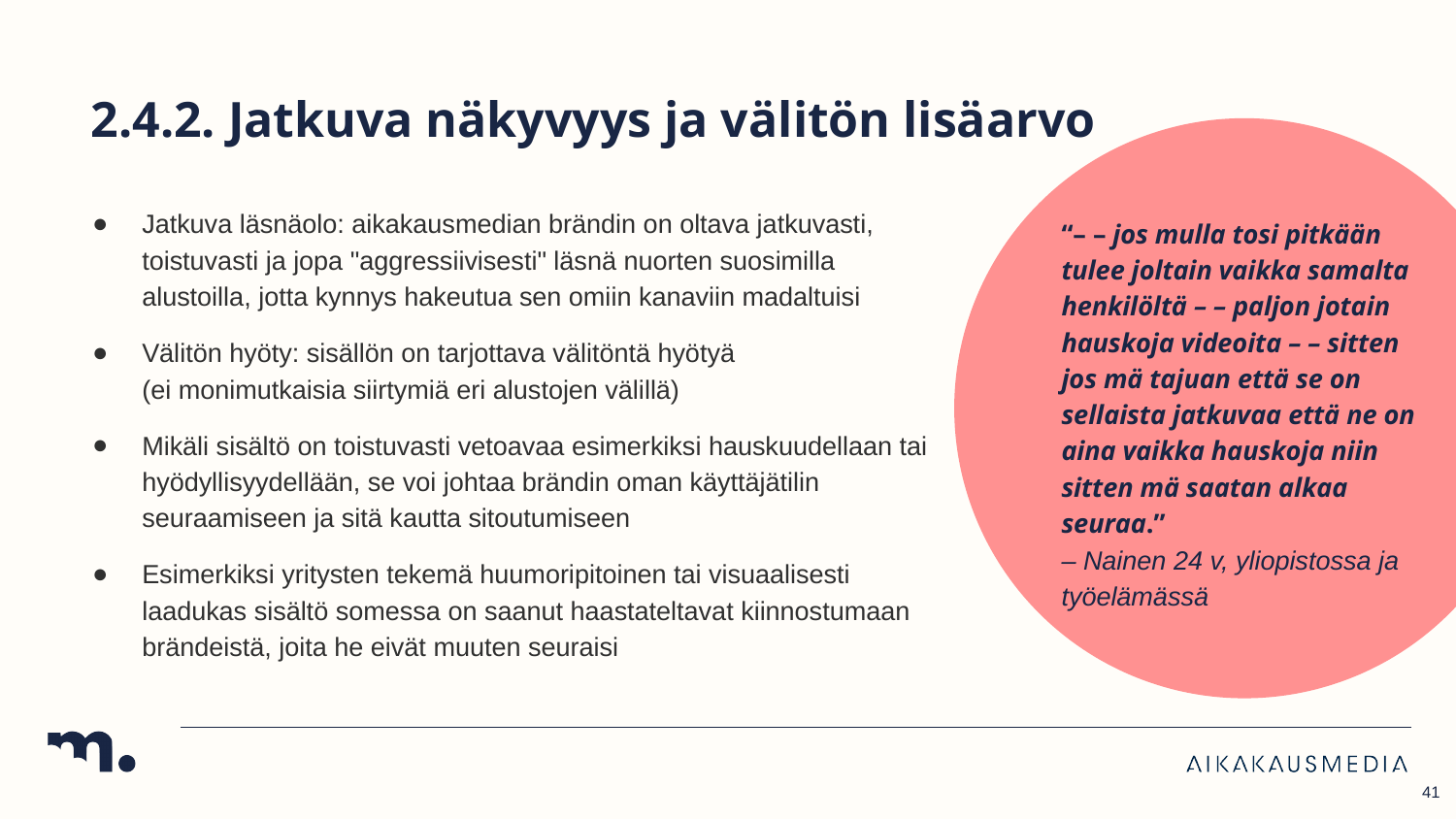

# 2.4.2. Jatkuva näkyvyys ja välitön lisäarvo

Jatkuva läsnäolo: aikakausmedian brändin on oltava jatkuvasti, toistuvasti ja jopa "aggressiivisesti" läsnä nuorten suosimilla alustoilla, jotta kynnys hakeutua sen omiin kanaviin madaltuisi
Välitön hyöty: sisällön on tarjottava välitöntä hyötyä
(ei monimutkaisia siirtymiä eri alustojen välillä)
Mikäli sisältö on toistuvasti vetoavaa esimerkiksi hauskuudellaan tai hyödyllisyydellään, se voi johtaa brändin oman käyttäjätilin seuraamiseen ja sitä kautta sitoutumiseen
Esimerkiksi yritysten tekemä huumoripitoinen tai visuaalisesti laadukas sisältö somessa on saanut haastateltavat kiinnostumaan brändeistä, joita he eivät muuten seuraisi
“– – jos mulla tosi pitkään tulee joltain vaikka samalta henkilöltä – – paljon jotain hauskoja videoita – – sitten jos mä tajuan että se on sellaista jatkuvaa että ne on aina vaikka hauskoja niin sitten mä saatan alkaa seuraa.”
– Nainen 24 v, yliopistossa ja työelämässä

41